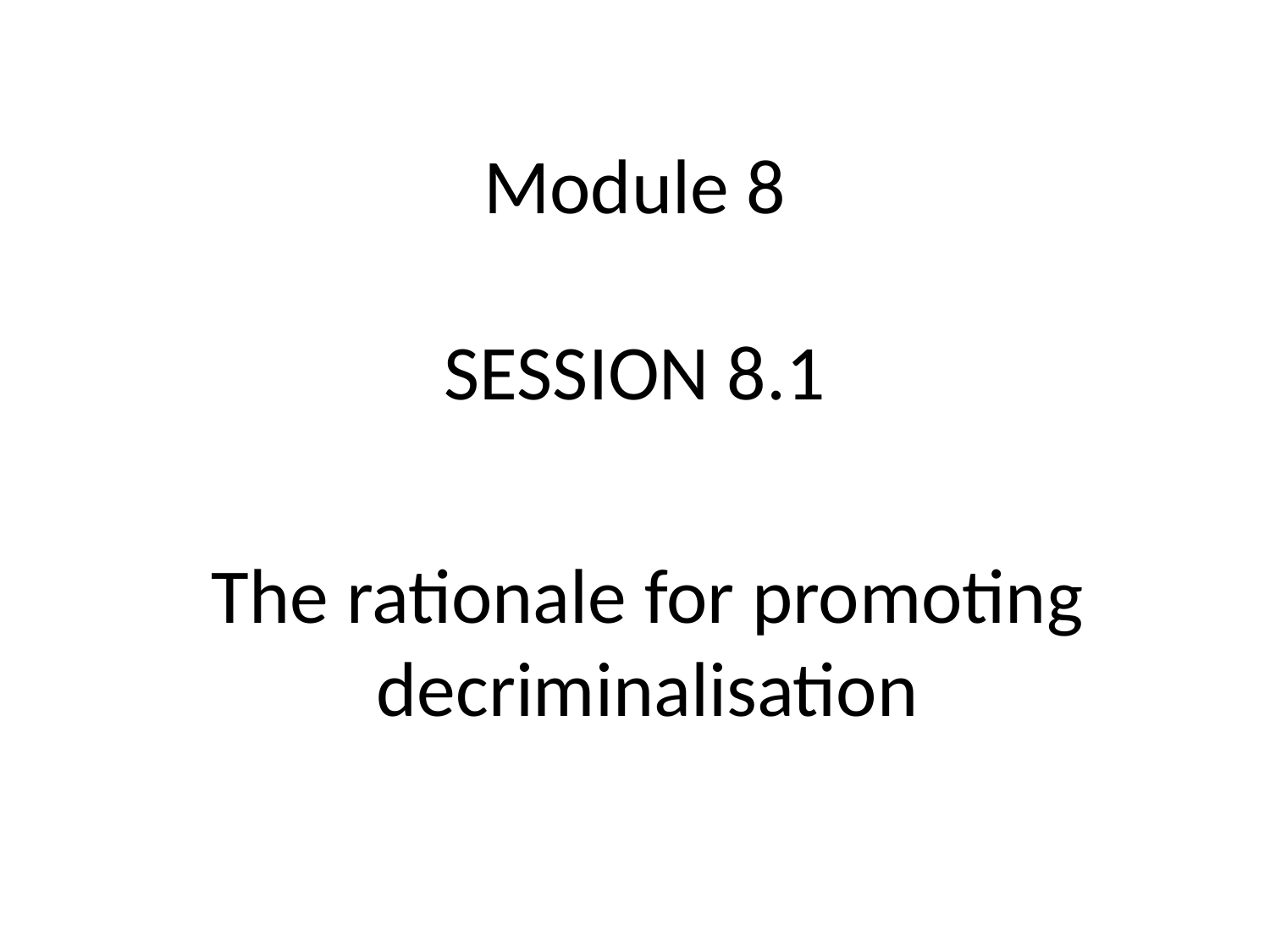

# Module 8 SESSION 8.1
The rationale for promoting decriminalisation